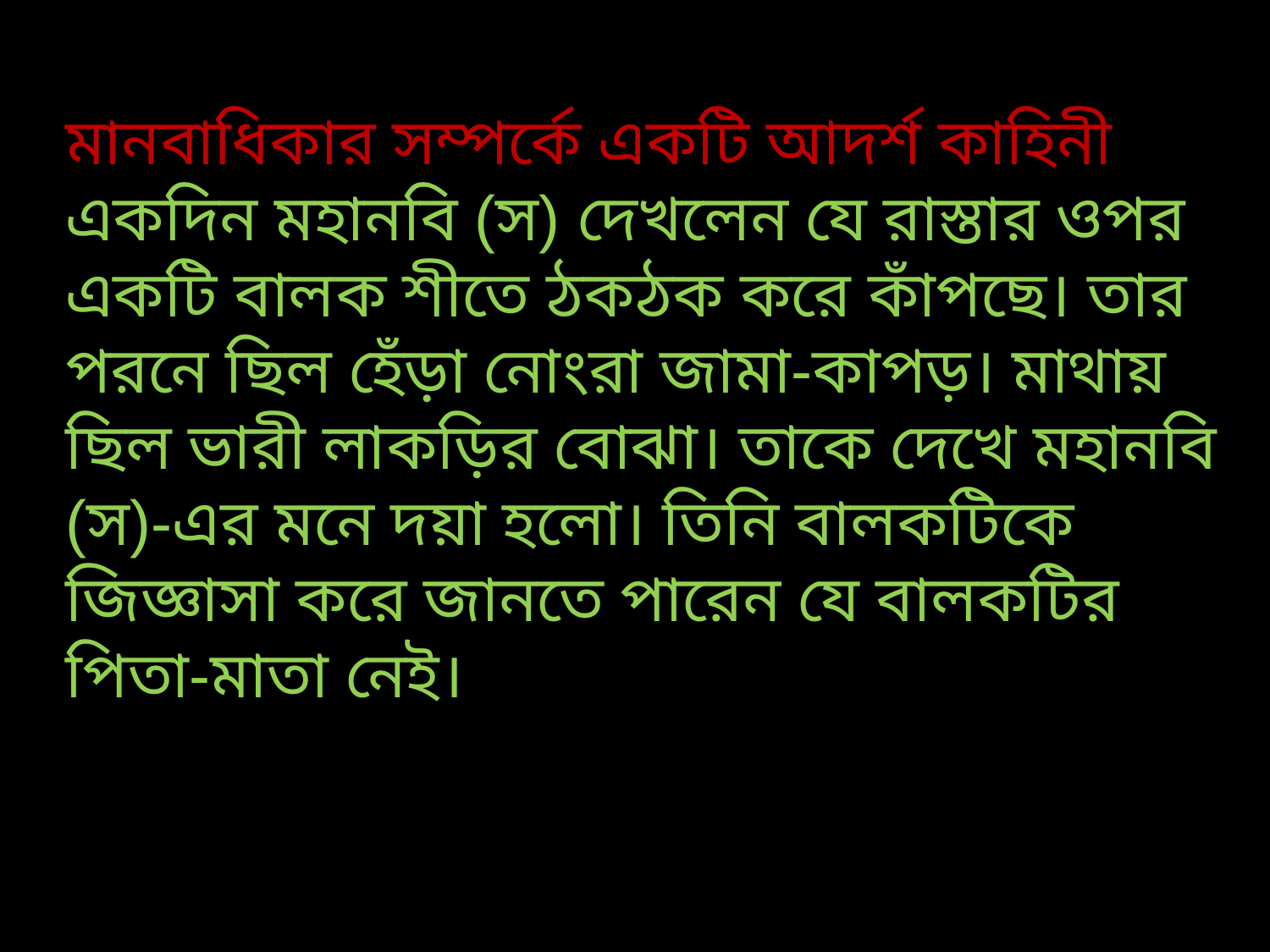

মানবাধিকার সম্পর্কে একটি আদর্শ কাহিনী
একদিন মহানবি (স) দেখলেন যে রাস্তার ওপর একটি বালক শীতে ঠকঠক করে কাঁপছে। তার পরনে ছিল হেঁড়া নোংরা জামা-কাপড়। মাথায় ছিল ভারী লাকড়ির বোঝা। তাকে দেখে মহানবি (স)-এর মনে দয়া হলো। তিনি বালকটিকে জিজ্ঞাসা করে জানতে পারেন যে বালকটির পিতা-মাতা নেই।